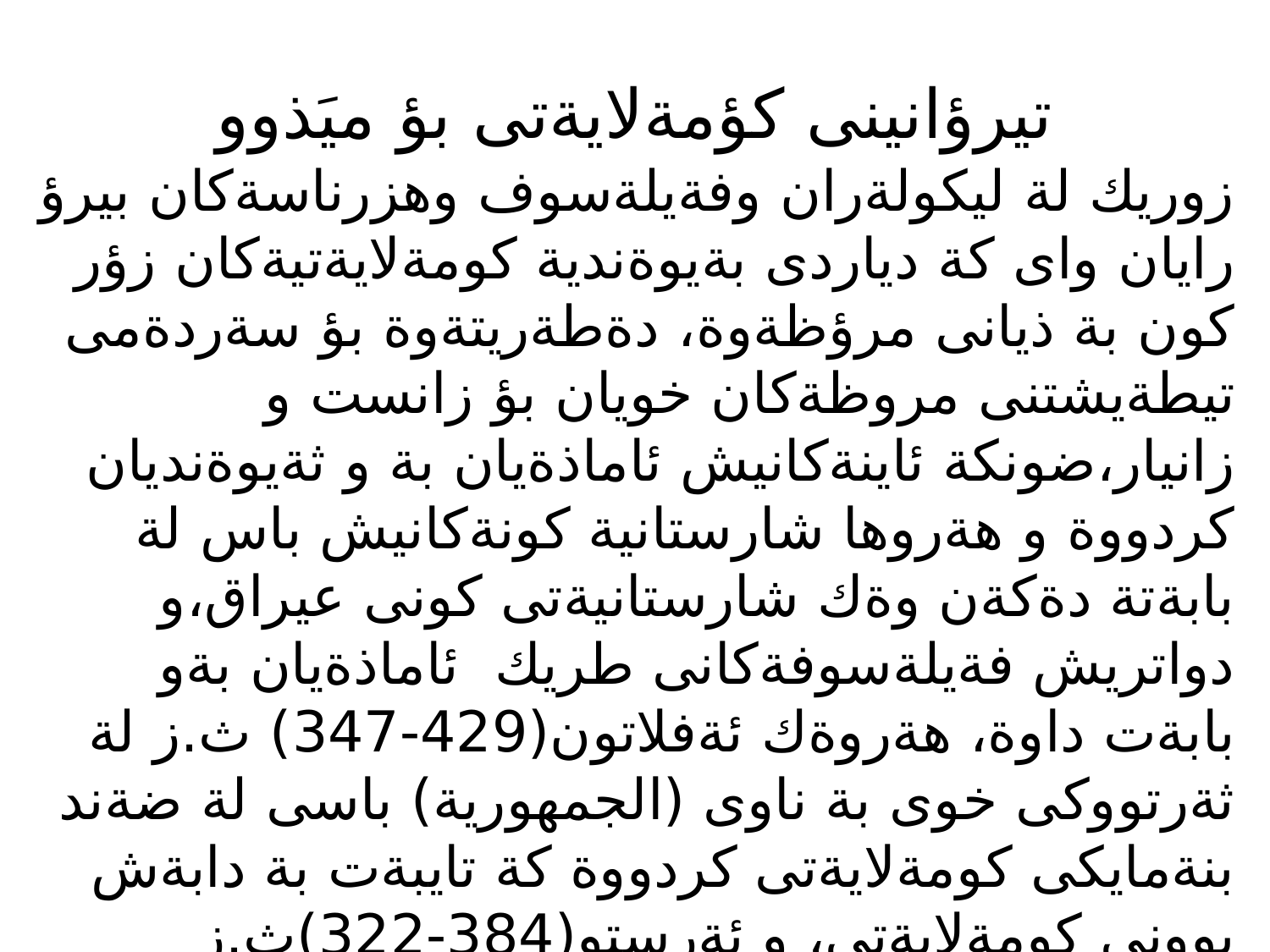

# تيرؤانينى كؤمةلايةتى بؤ ميَذوو
زوريك لة ليكولةران وفةيلةسوف وهزرناسةكان بيرؤ رايان واى كة دياردى بةيوةندية كومةلايةتيةكان زؤر كون بة ذيانى مرؤظةوة، دةطةريتةوة بؤ سةردةمى تيطةيشتنى مروظةكان خويان بؤ زانست و زانيار،ضونكة ئاينةكانيش ئاماذةيان بة و ثةيوةنديان كردووة و هةروها شارستانية كونةكانيش باس لة بابةتة دةكةن وةك شارستانيةتى كونى عيراق،و دواتريش فةيلةسوفةكانى طريك  ئاماذةيان بةو بابةت داوة، هةروةك ئةفلاتون(429-347) ث.ز لة ثةرتووكى خوى بة ناوى (الجمهورية) باسى لة ضةند بنةمايكى كومةلايةتى كردووة كة تايبةت بة دابةش بوونى كومةلايةتى، و ئةرستو(384-322)ث.ز تيروانينى خوى دةربرى سةبارةت بةوى مرؤظ طيان لةبةريكى كومةلايةتي و سياسى و ذيان مرؤظ بةستراوةتةوة بة ذيانى كومةلطاى خوى ضونكة ناتوانين لة مروظ بطةين